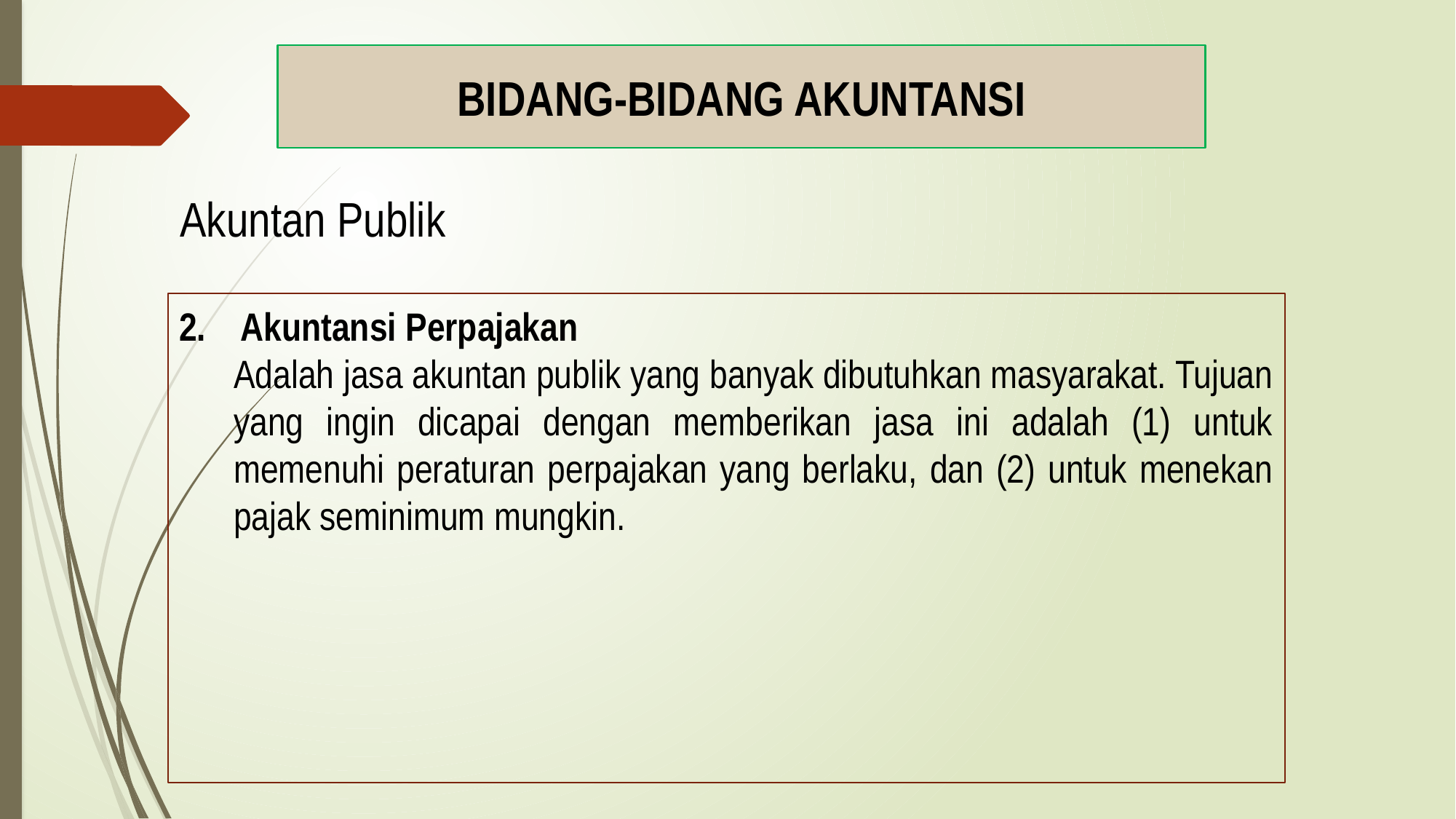

BIDANG-BIDANG AKUNTANSI
Akuntan Publik
Akuntansi Perpajakan
Adalah jasa akuntan publik yang banyak dibutuhkan masyarakat. Tujuan yang ingin dicapai dengan memberikan jasa ini adalah (1) untuk memenuhi peraturan perpajakan yang berlaku, dan (2) untuk menekan pajak seminimum mungkin.